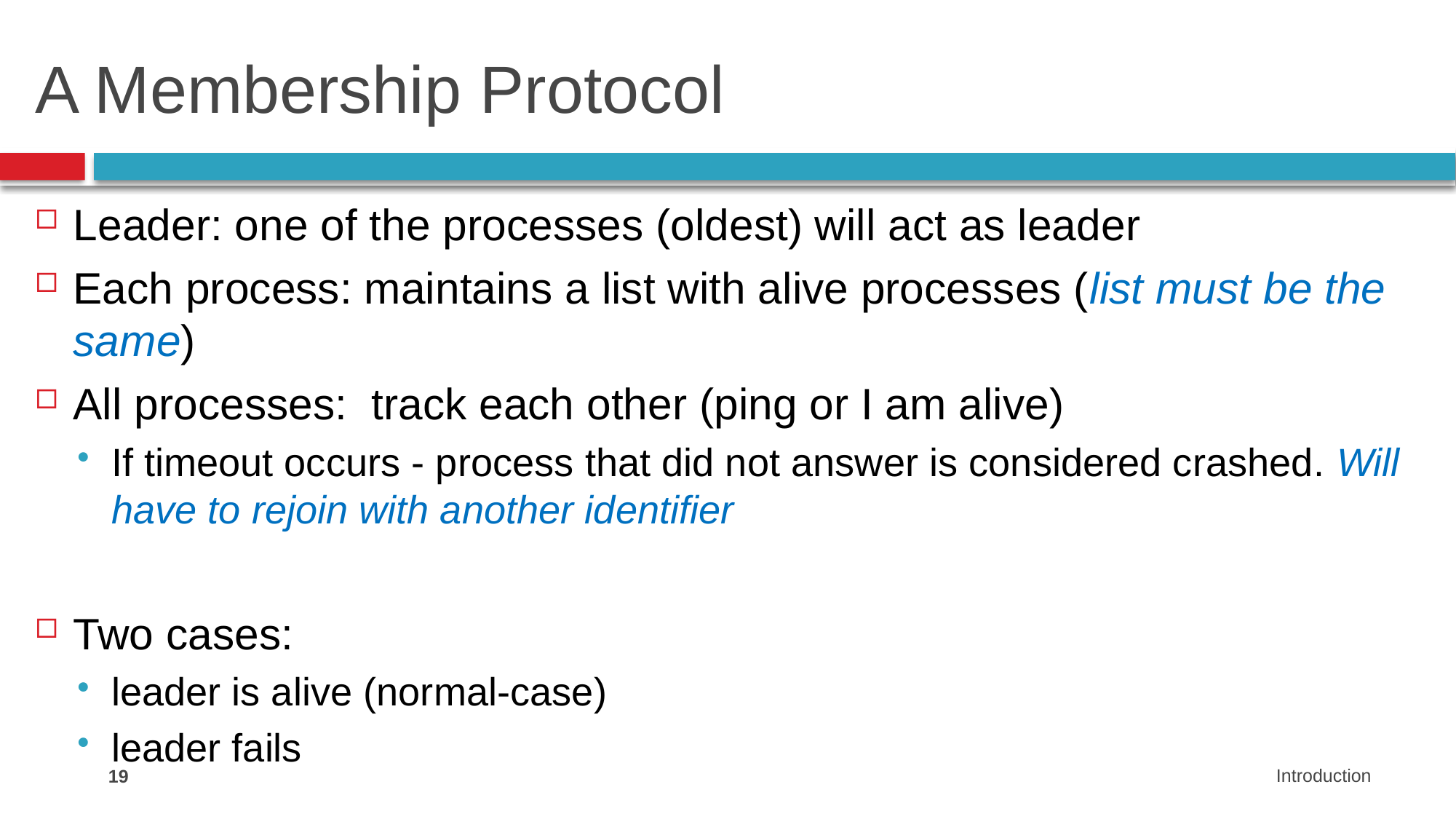

# A Membership Protocol
Leader: one of the processes (oldest) will act as leader
Each process: maintains a list with alive processes (list must be the same)
All processes:  track each other (ping or I am alive)
If timeout occurs - process that did not answer is considered crashed. Will have to rejoin with another identifier

Two cases:
leader is alive (normal-case)
leader fails
19
Introduction